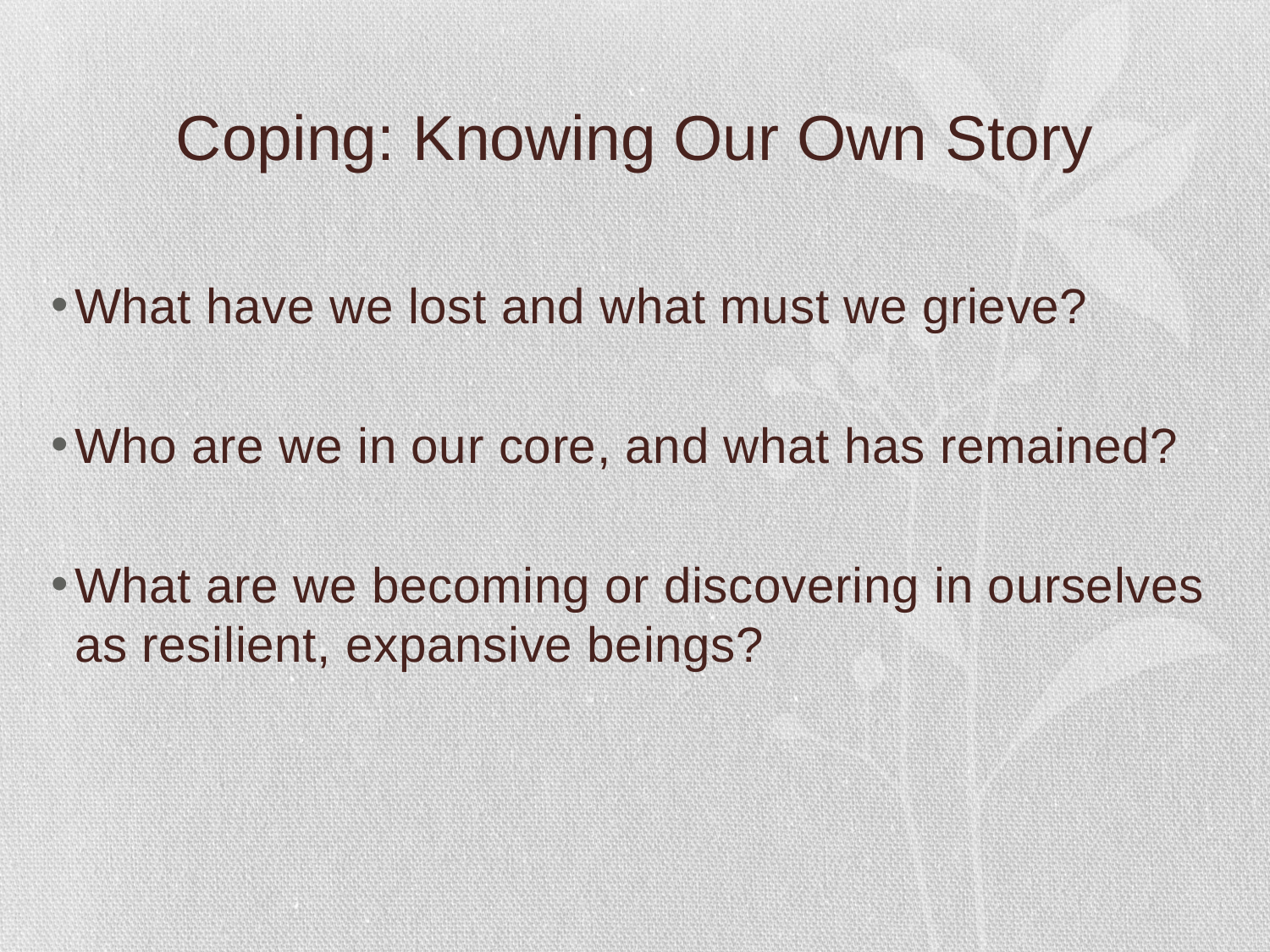

# Coping: Knowing Our Own Story
What have we lost and what must we grieve?

Who are we in our core, and what has remained?

What are we becoming or discovering in ourselves as resilient, expansive beings?